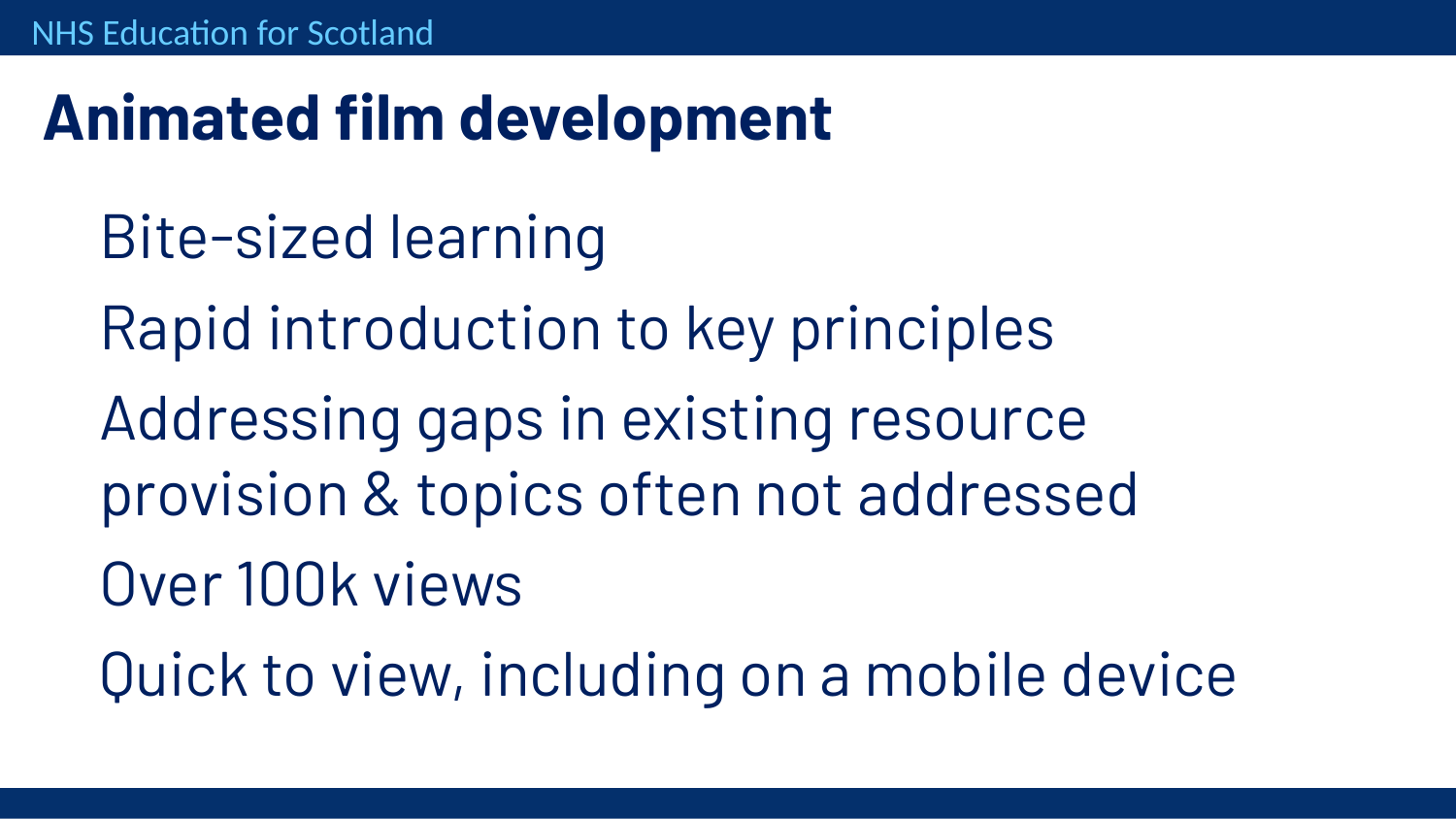

Animated film development
Bite-sized learning
Rapid introduction to key principles
Addressing gaps in existing resource provision & topics often not addressed
Over 100k views
Quick to view, including on a mobile device